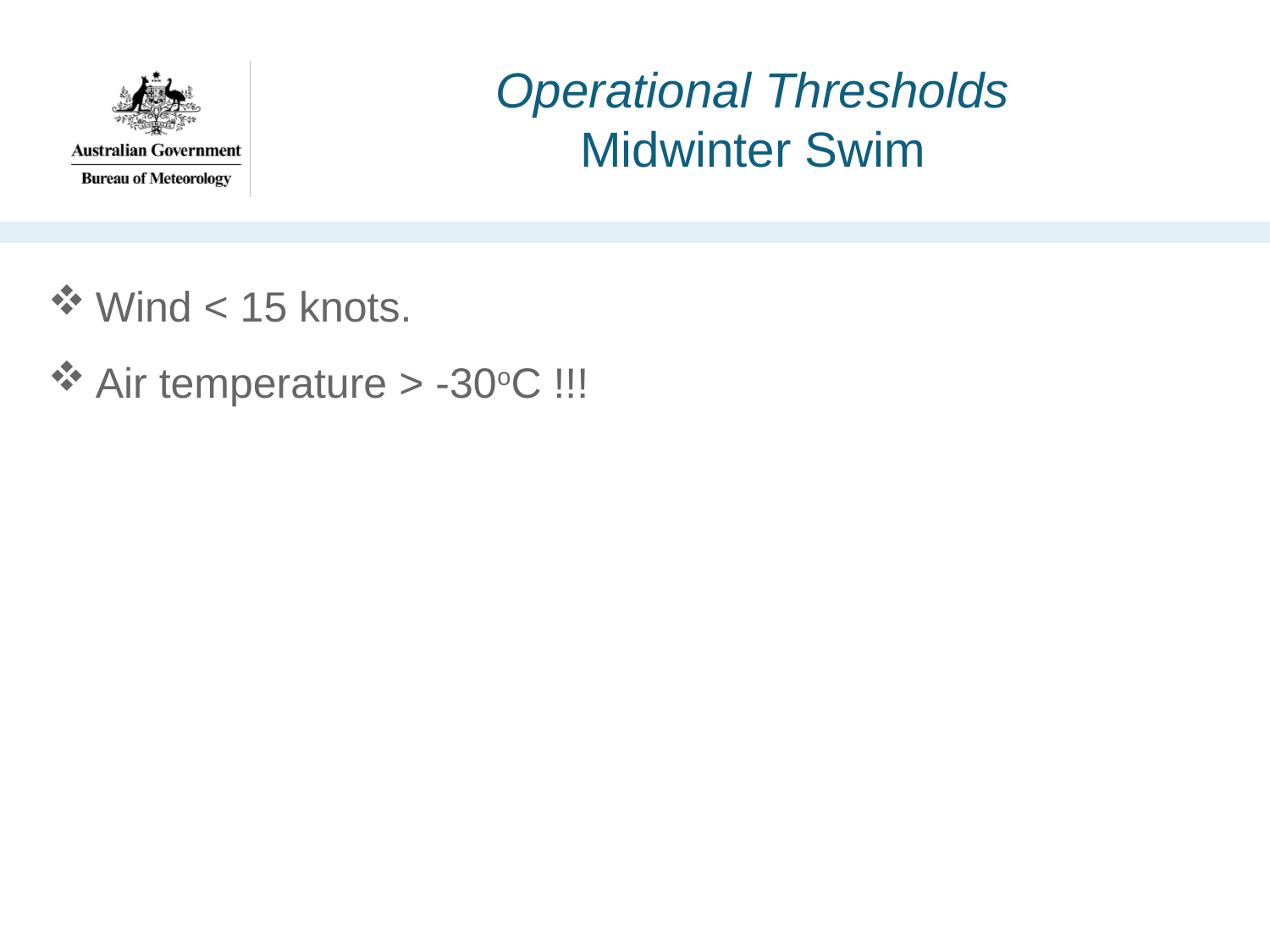

# Operational Thresholds Midwinter Swim
Wind < 15 knots.
Air temperature > -30oC !!!